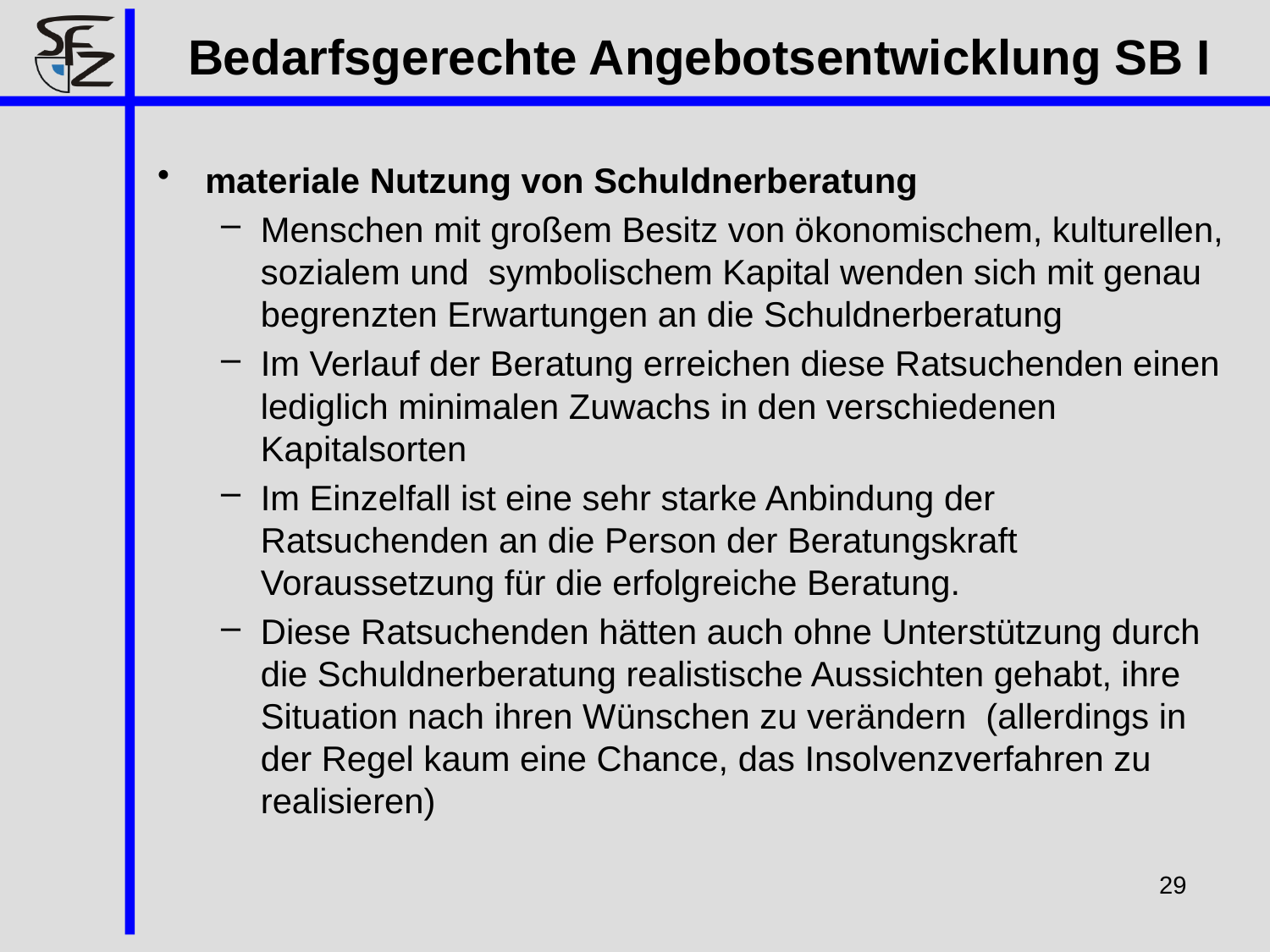

# Bedarfsgerechte Angebotsentwicklung SB I
materiale Nutzung von Schuldnerberatung
Menschen mit großem Besitz von ökonomischem, kulturellen, sozialem und  symbolischem Kapital wenden sich mit genau begrenzten Erwartungen an die Schuldnerberatung
Im Verlauf der Beratung erreichen diese Ratsuchenden einen lediglich minimalen Zuwachs in den verschiedenen Kapitalsorten
Im Einzelfall ist eine sehr starke Anbindung der Ratsuchenden an die Person der Beratungskraft  Voraussetzung für die erfolgreiche Beratung.
Diese Ratsuchenden hätten auch ohne Unterstützung durch die Schuldnerberatung realistische Aussichten gehabt, ihre Situation nach ihren Wünschen zu verändern  (allerdings in der Regel kaum eine Chance, das Insolvenzverfahren zu realisieren)
29